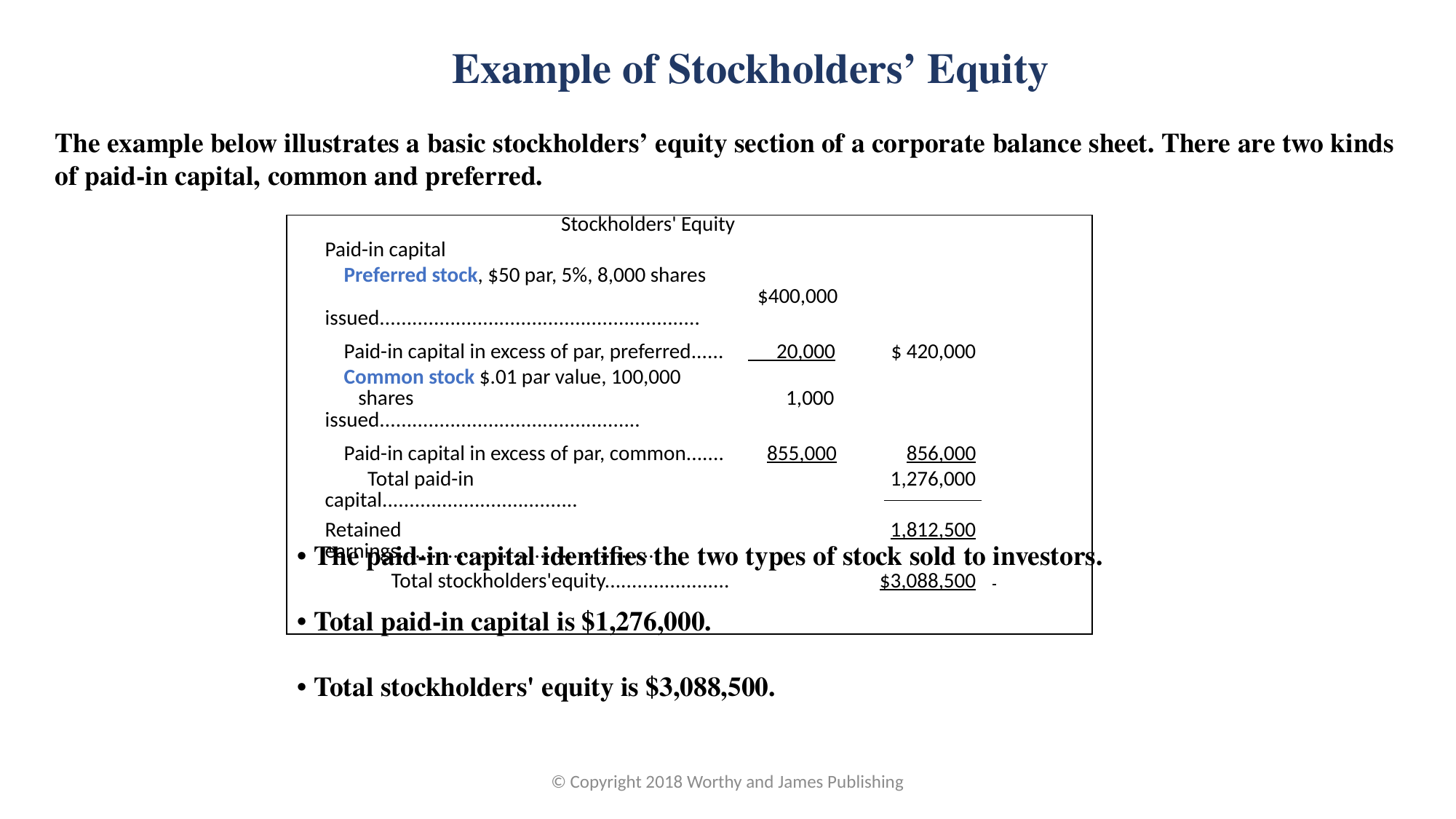

Example of Stockholders’ Equity
The example below illustrates a basic stockholders’ equity section of a corporate balance sheet. There are two kinds of paid-in capital, common and preferred.
|  | Stockholders' Equity |  |  |  |  |  |  |  |
| --- | --- | --- | --- | --- | --- | --- | --- | --- |
|  | Paid-in capital |  |  |  |  |  |  |  |
|  | Preferred stock, $50 par, 5%, 8,000 shares issued........................................................... |  |  | $400,000 |  |  |  |  |
|  | Paid-in capital in excess of par, preferred...... |  |  | 20,000 | $ 420,000 |  |  |  |
|  | Common stock $.01 par value, 100,000 shares issued................................................ |  |  | 1,000 |  |  |  |  |
|  | Paid-in capital in excess of par, common....... |  |  | 855,000 | 856,000 |  |  |  |
|  | Total paid-in capital.................................... |  |  |  | 1,276,000 |  |  |  |
|  | Retained earnings............................................... |  |  |  | 1,812,500 |  |  |  |
|  | Total stockholders'equity....................... |  |  |  | $3,088,500 |  |  |  |
|  |  |  |  |  |  |  |  |  |
• The paid-in capital identifies the two types of stock sold to investors.

• Total paid-in capital is $1,276,000.

• Total stockholders' equity is $3,088,500.

© Copyright 2018 Worthy and James Publishing